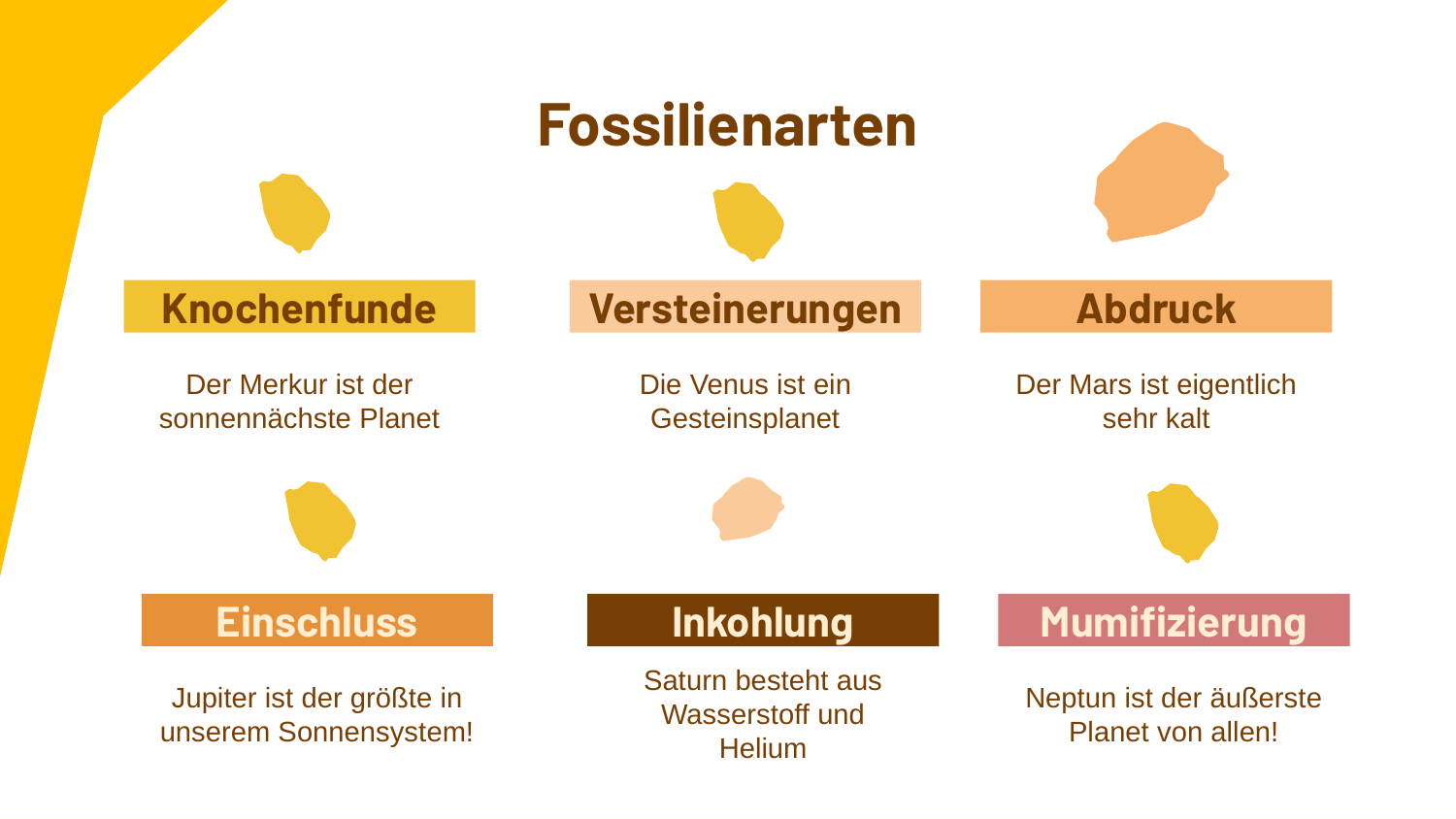

# Fossilienarten

Knochenfunde
Versteinerungen
Abdruck
Der Merkur ist der sonnennächste Planet
Die Venus ist ein Gesteinsplanet
Der Mars ist eigentlich sehr kalt

Einschluss
Inkohlung
Mumifizierung
Jupiter ist der größte in unserem Sonnensystem!
Saturn besteht aus Wasserstoff und Helium
Neptun ist der äußerste Planet von allen!